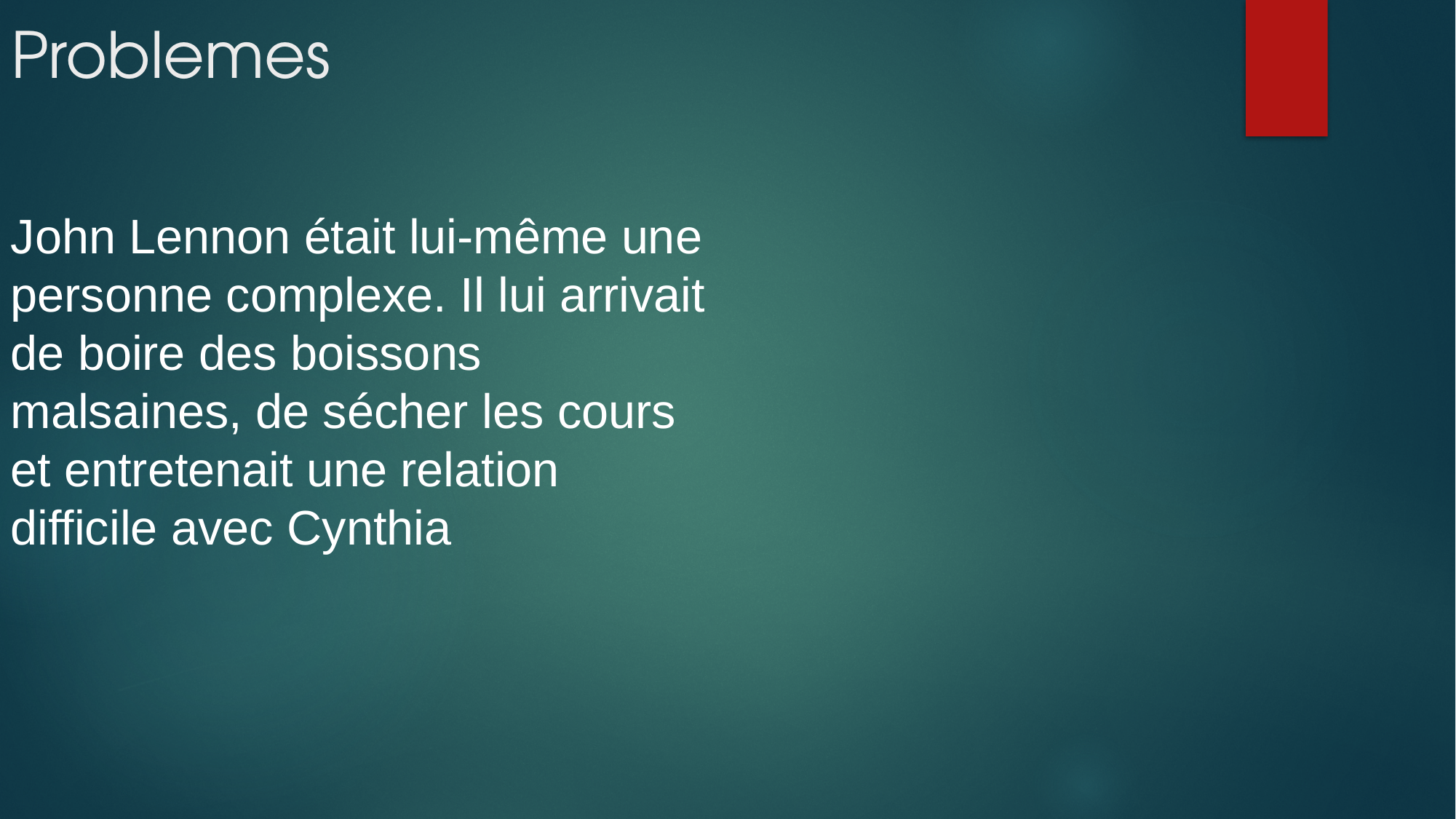

# Problemes
John Lennon était lui-même une personne complexe. Il lui arrivait de boire des boissons malsaines, de sécher les cours et entretenait une relation difficile avec Cynthia